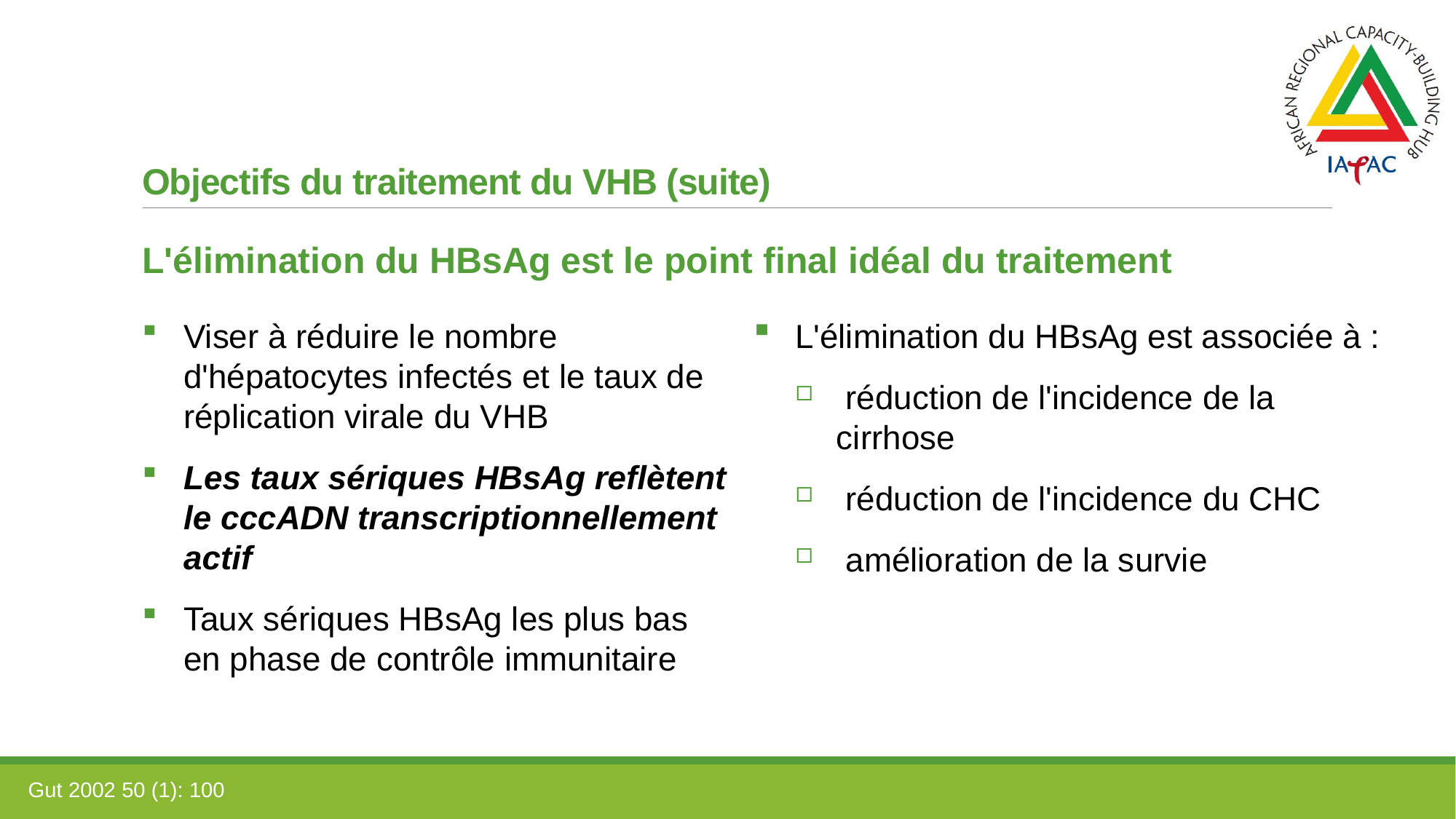

# Objectifs du traitement du VHB (suite)
L'élimination du HBsAg est le point final idéal du traitement

Viser à réduire le nombre d'hépatocytes infectés et le taux de réplication virale du VHB
Les taux sériques HBsAg reflètent le cccADN transcriptionnellement actif
Taux sériques HBsAg les plus bas en phase de contrôle immunitaire

L'élimination du HBsAg est associée à :
 réduction de l'incidence de la cirrhose
 réduction de l'incidence du CHC
 amélioration de la survie
Gut 2002 50 (1): 100